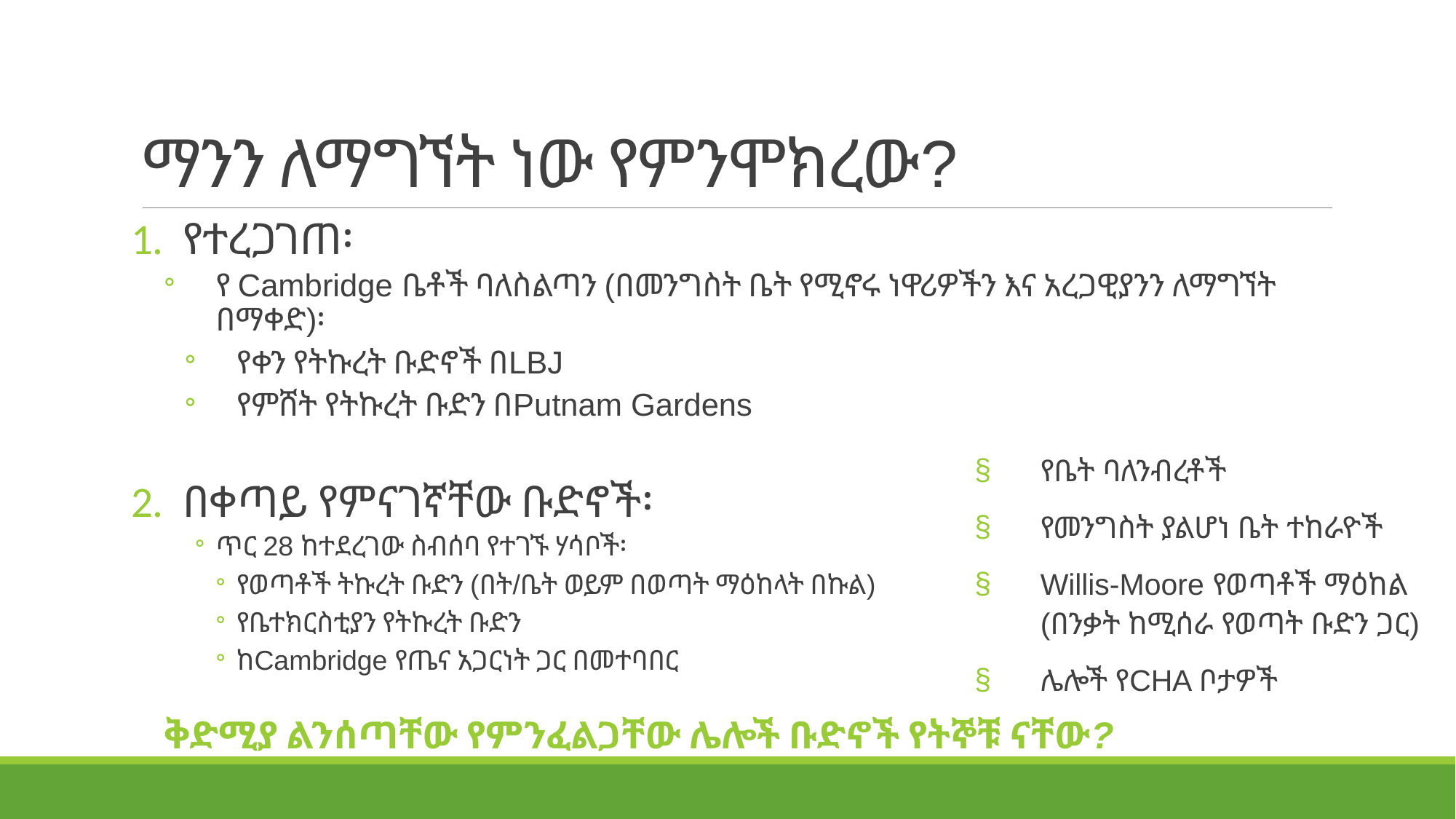

# ማንን ለማግኘት ነው የምንሞክረው?
የተረጋገጠ፡
የ Cambridge ቤቶች ባለስልጣን (በመንግስት ቤት የሚኖሩ ነዋሪዎችን እና አረጋዊያንን ለማግኘት በማቀድ)፡
የቀን የትኩረት ቡድኖች በLBJ
የምሸት የትኩረት ቡድን በPutnam Gardens
በቀጣይ የምናገኛቸው ቡድኖች፡
ጥር 28 ከተደረገው ስብሰባ የተገኙ ሃሳቦች፡
የወጣቶች ትኩረት ቡድን (በት/ቤት ወይም በወጣት ማዕከላት በኩል)
የቤተክርስቲያን የትኩረት ቡድን
ከCambridge የጤና አጋርነት ጋር በመተባበር
ቅድሚያ ልንሰጣቸው የምንፈልጋቸው ሌሎች ቡድኖች የትኞቹ ናቸው?

የቤት ባለንብረቶች
የመንግስት ያልሆነ ቤት ተከራዮች
Willis-Moore የወጣቶች ማዕከል (በንቃት ከሚሰራ የወጣት ቡድን ጋር)
ሌሎች የCHA ቦታዎች